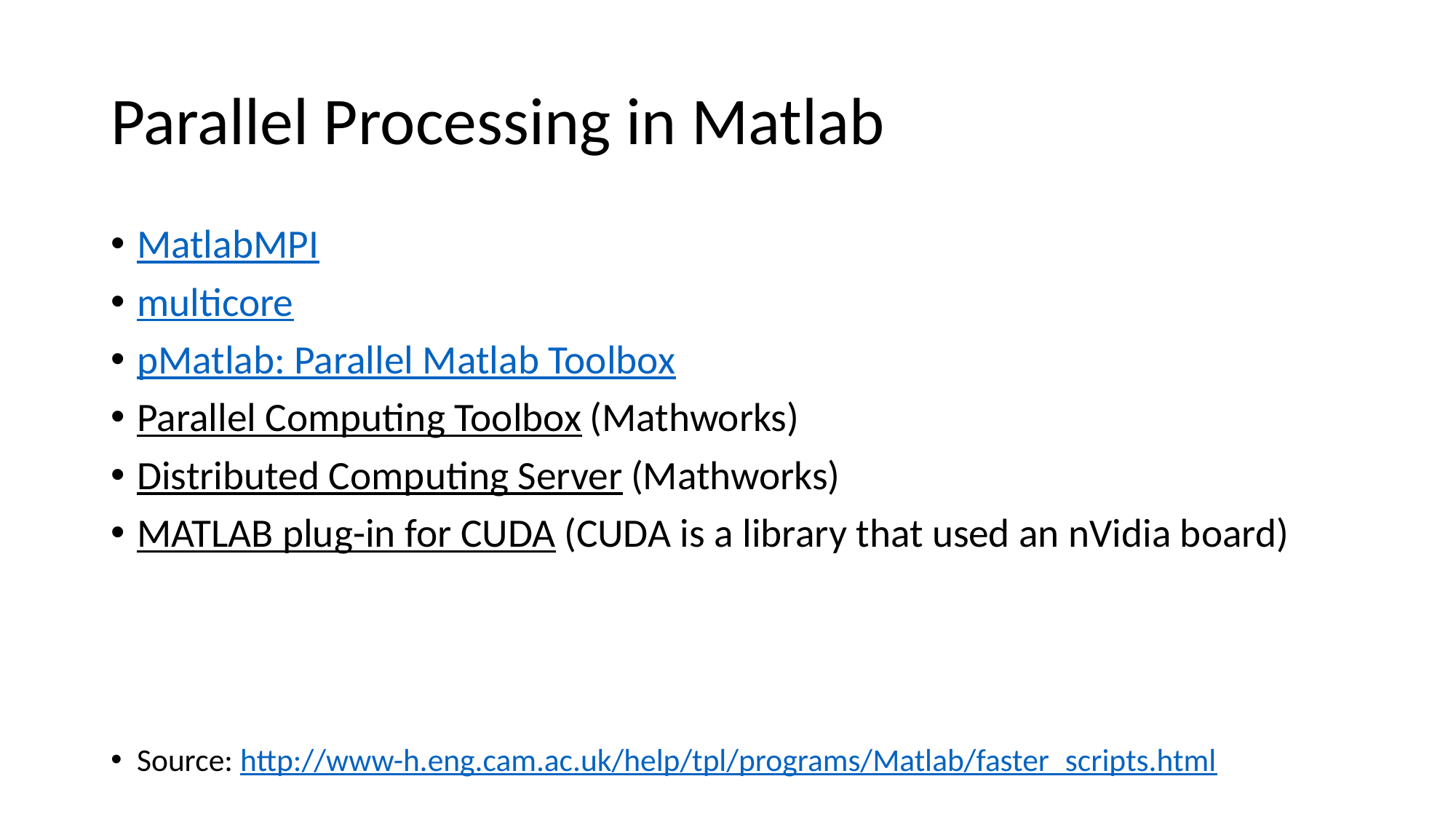

# Parallel Processing in Matlab
MatlabMPI
multicore
pMatlab: Parallel Matlab Toolbox
Parallel Computing Toolbox (Mathworks)
Distributed Computing Server (Mathworks)
MATLAB plug-in for CUDA (CUDA is a library that used an nVidia board)

Source: http://www-h.eng.cam.ac.uk/help/tpl/programs/Matlab/faster_scripts.html